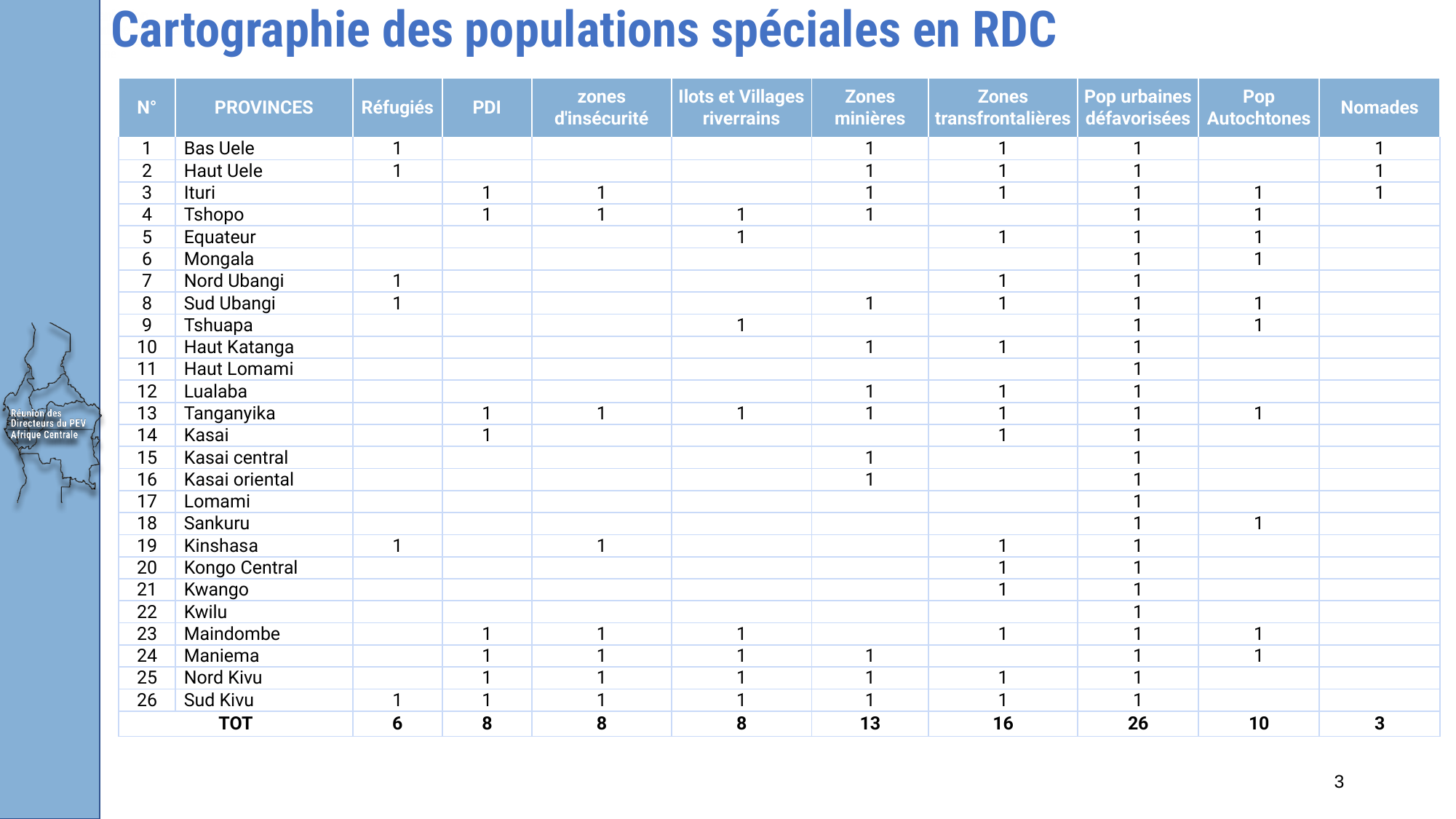

# Cartographie des populations spéciales en RDC
| N° | PROVINCES | Réfugiés | PDI | zones d'insécurité | Ilots et Villages riverrains | Zones minières | Zones transfrontalières | Pop urbaines défavorisées | Pop Autochtones | Nomades |
| --- | --- | --- | --- | --- | --- | --- | --- | --- | --- | --- |
| 1 | Bas Uele | 1 |  |  |  | 1 | 1 | 1 |  | 1 |
| 2 | Haut Uele | 1 |  |  |  | 1 | 1 | 1 |  | 1 |
| 3 | Ituri |  | 1 | 1 |  | 1 | 1 | 1 | 1 | 1 |
| 4 | Tshopo |  | 1 | 1 | 1 | 1 |  | 1 | 1 |  |
| 5 | Equateur |  |  |  | 1 |  | 1 | 1 | 1 |  |
| 6 | Mongala |  |  |  |  |  |  | 1 | 1 |  |
| 7 | Nord Ubangi | 1 |  |  |  |  | 1 | 1 |  |  |
| 8 | Sud Ubangi | 1 |  |  |  | 1 | 1 | 1 | 1 |  |
| 9 | Tshuapa |  |  |  | 1 |  |  | 1 | 1 |  |
| 10 | Haut Katanga |  |  |  |  | 1 | 1 | 1 |  |  |
| 11 | Haut Lomami |  |  |  |  |  |  | 1 |  |  |
| 12 | Lualaba |  |  |  |  | 1 | 1 | 1 |  |  |
| 13 | Tanganyika |  | 1 | 1 | 1 | 1 | 1 | 1 | 1 |  |
| 14 | Kasai |  | 1 |  |  |  | 1 | 1 |  |  |
| 15 | Kasai central |  |  |  |  | 1 |  | 1 |  |  |
| 16 | Kasai oriental |  |  |  |  | 1 |  | 1 |  |  |
| 17 | Lomami |  |  |  |  |  |  | 1 |  |  |
| 18 | Sankuru |  |  |  |  |  |  | 1 | 1 |  |
| 19 | Kinshasa | 1 |  | 1 |  |  | 1 | 1 |  |  |
| 20 | Kongo Central |  |  |  |  |  | 1 | 1 |  |  |
| 21 | Kwango |  |  |  |  |  | 1 | 1 |  |  |
| 22 | Kwilu |  |  |  |  |  |  | 1 |  |  |
| 23 | Maindombe |  | 1 | 1 | 1 |  | 1 | 1 | 1 |  |
| 24 | Maniema |  | 1 | 1 | 1 | 1 |  | 1 | 1 |  |
| 25 | Nord Kivu |  | 1 | 1 | 1 | 1 | 1 | 1 |  |  |
| 26 | Sud Kivu | 1 | 1 | 1 | 1 | 1 | 1 | 1 |  |  |
| TOT |  | 6 | 8 | 8 | 8 | 13 | 16 | 26 | 10 | 3 |
3